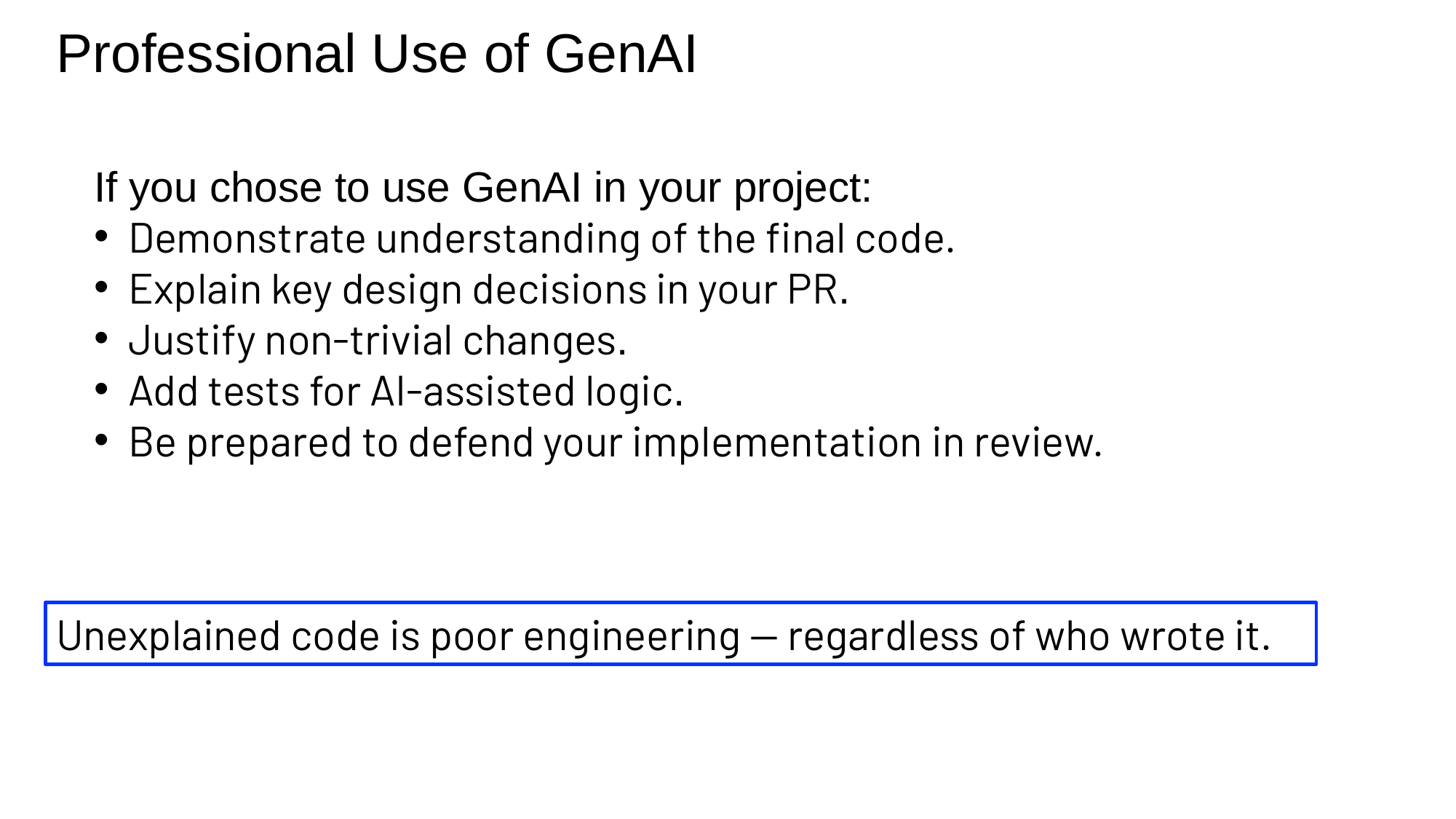

# Professional Use of GenAI
If you chose to use GenAI in your project:
Demonstrate understanding of the final code.
Explain key design decisions in your PR.
Justify non-trivial changes.
Add tests for AI-assisted logic.
Be prepared to defend your implementation in review.

Unexplained code is poor engineering — regardless of who wrote it.